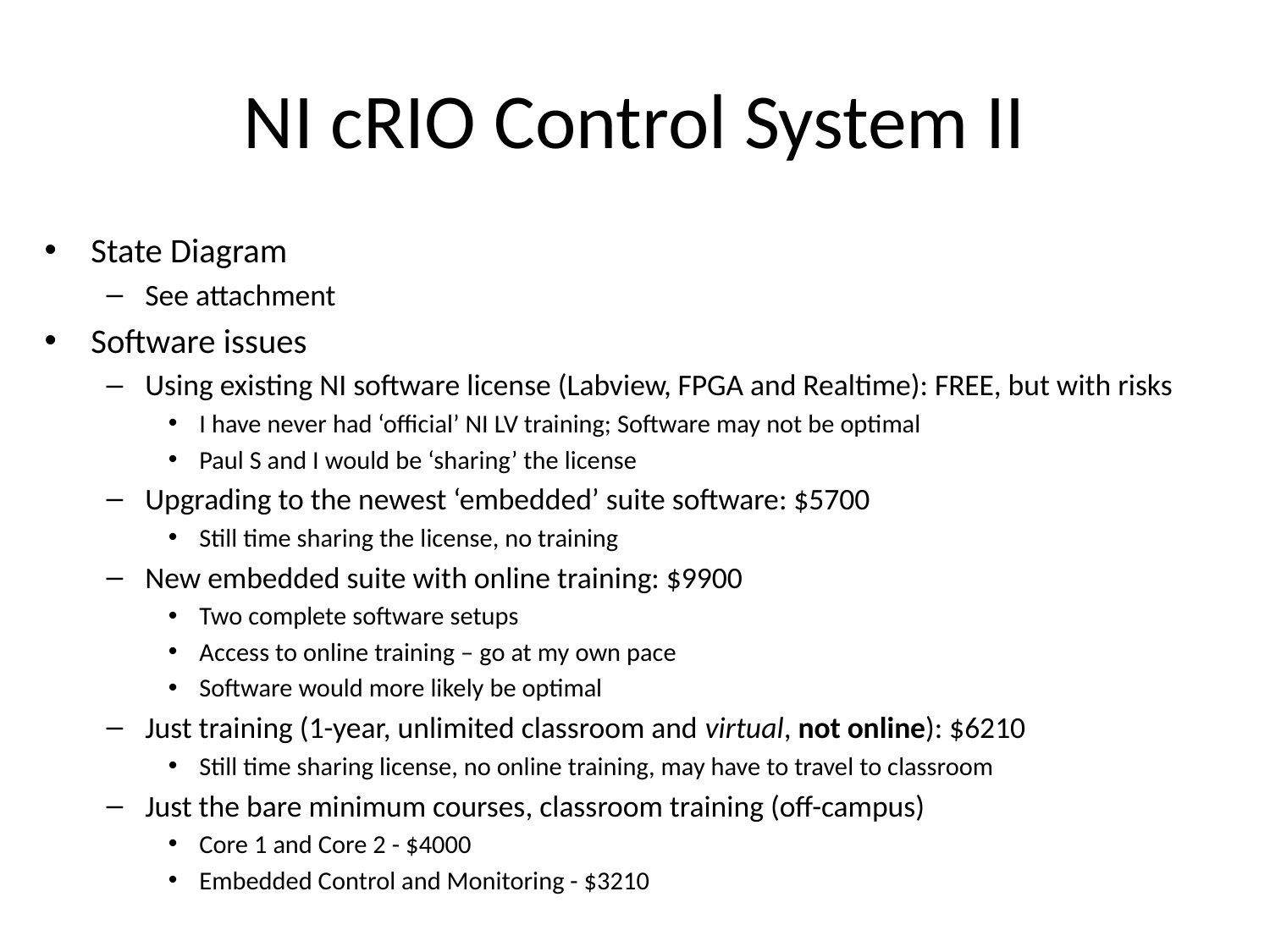

# NI cRIO Control System II
State Diagram
See attachment
Software issues
Using existing NI software license (Labview, FPGA and Realtime): FREE, but with risks
I have never had ‘official’ NI LV training; Software may not be optimal
Paul S and I would be ‘sharing’ the license
Upgrading to the newest ‘embedded’ suite software: $5700
Still time sharing the license, no training
New embedded suite with online training: $9900
Two complete software setups
Access to online training – go at my own pace
Software would more likely be optimal
Just training (1-year, unlimited classroom and virtual, not online): $6210
Still time sharing license, no online training, may have to travel to classroom
Just the bare minimum courses, classroom training (off-campus)
Core 1 and Core 2 - $4000
Embedded Control and Monitoring - $3210